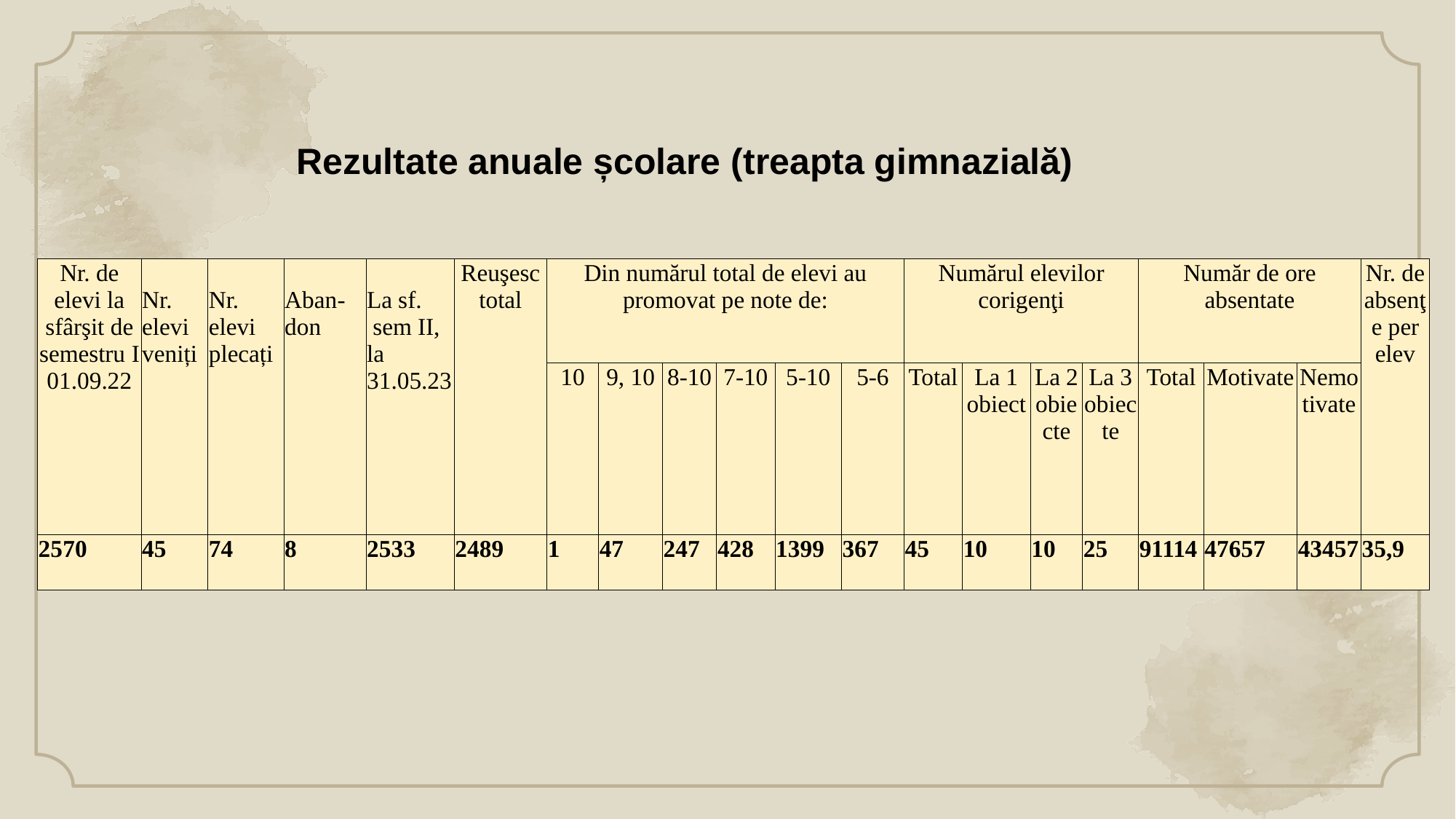

Rezultate anuale școlare (treapta gimnazială)
| Nr. de elevi la sfârşit de semestru I 01.09.22 | Nr. elevi veniți | Nr. elevi plecați | Aban-don | La sf. sem II, la 31.05.23 | Reuşesc total | Din numărul total de elevi au promovat pe note de: |  |  |  |  |  | Numărul elevilor corigenţi |  |  |  | Număr de ore absentate |  |  | Nr. de absenţe per elev |
| --- | --- | --- | --- | --- | --- | --- | --- | --- | --- | --- | --- | --- | --- | --- | --- | --- | --- | --- | --- |
|  |  |  |  |  |  | 10 | 9, 10 | 8-10 | 7-10 | 5-10 | 5-6 | Total | La 1 obiect | La 2 obiecte | La 3 obiecte | Total | Motivate | Nemotivate |  |
| 2570 | 45 | 74 | 8 | 2533 | 2489 | 1 | 47 | 247 | 428 | 1399 | 367 | 45 | 10 | 10 | 25 | 91114 | 47657 | 43457 | 35,9 |